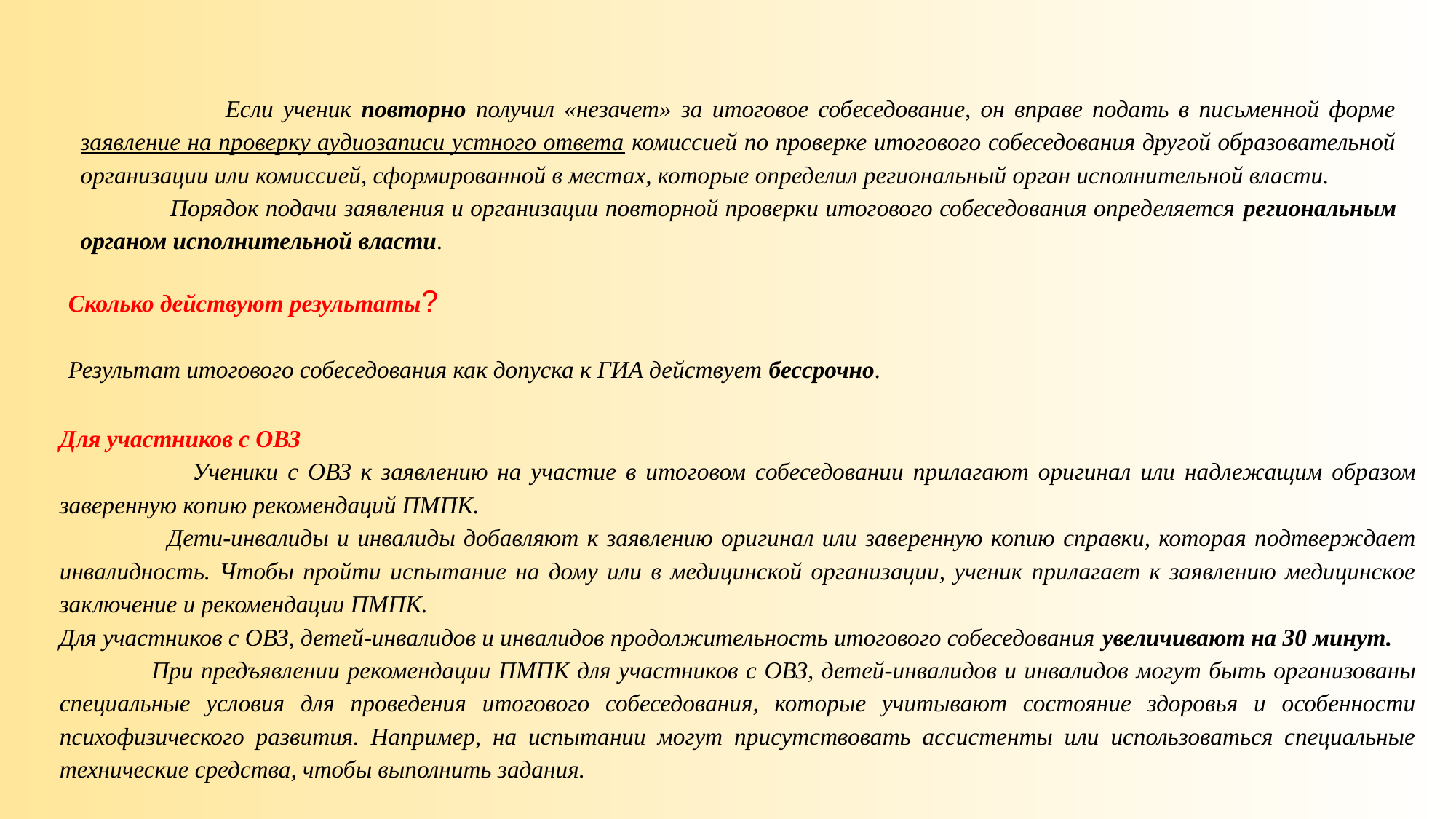

Если ученик повторно получил «незачет» за итоговое собеседование, он вправе подать в письменной форме заявление на проверку аудиозаписи устного ответа комиссией по проверке итогового собеседования другой образовательной организации или комиссией, сформированной в местах, которые определил региональный орган исполнительной власти.
             Порядок подачи заявления и организации повторной проверки итогового собеседования определяется региональным органом исполнительной власти.

Сколько действуют результаты?

Результат итогового собеседования как допуска к ГИА действует бессрочно.
Для участников с ОВЗ
              Ученики с ОВЗ к заявлению на участие в итоговом собеседовании прилагают оригинал или надлежащим образом заверенную копию рекомендаций ПМПК.
             Дети-инвалиды и инвалиды добавляют к заявлению оригинал или заверенную копию справки, которая подтверждает инвалидность. Чтобы пройти испытание на дому или в медицинской организации, ученик прилагает к заявлению медицинское заключение и рекомендации ПМПК.
Для участников с ОВЗ, детей-инвалидов и инвалидов продолжительность итогового собеседования увеличивают на 30 минут.
            При предъявлении рекомендации ПМПК для участников с ОВЗ, детей-инвалидов и инвалидов могут быть организованы специальные условия для проведения итогового собеседования, которые учитывают состояние здоровья и особенности психофизического развития. Например, на испытании могут присутствовать ассистенты или использоваться специальные технические средства, чтобы выполнить задания.